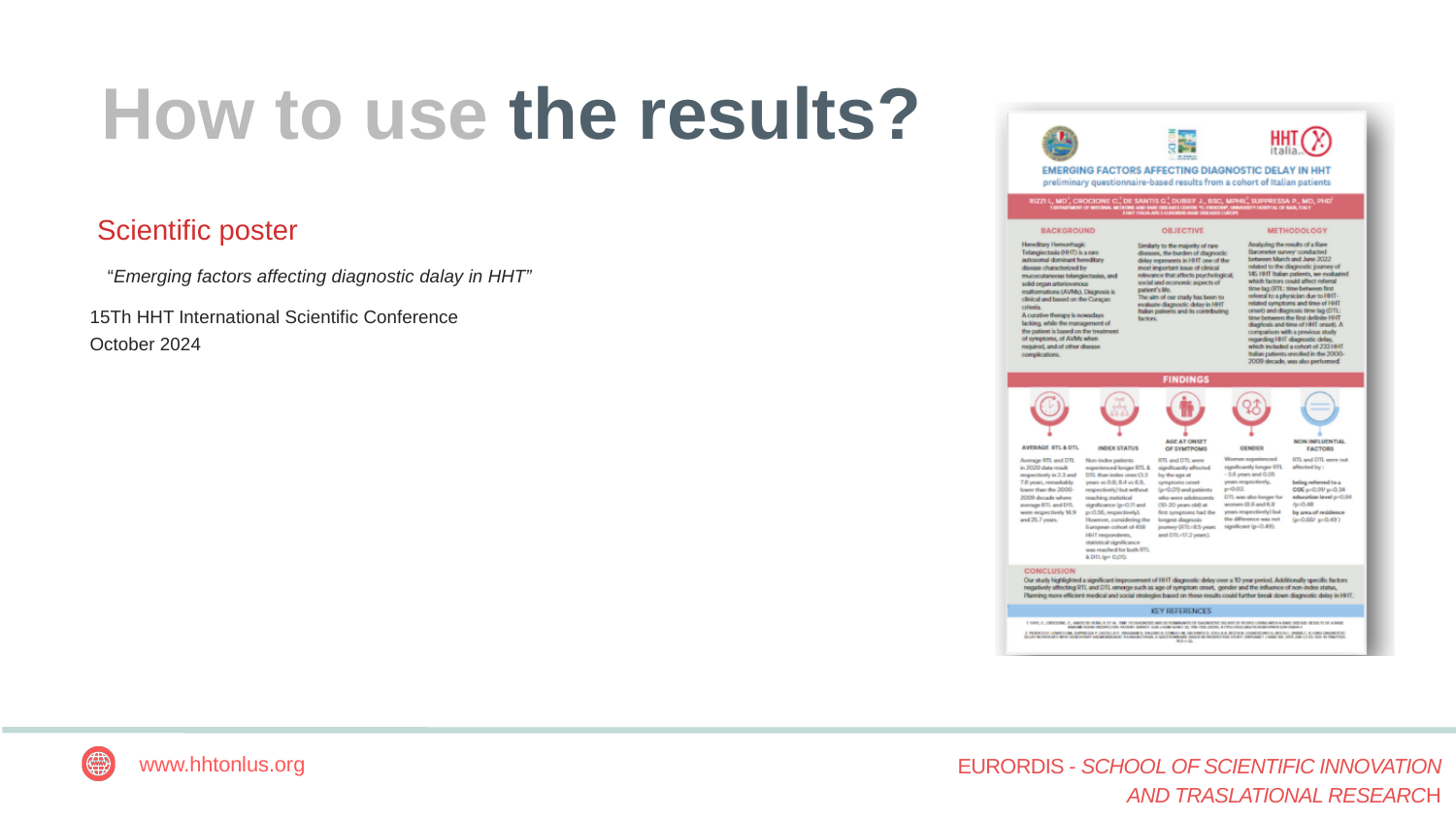

How to use the results?

Scientific poster
“Emerging factors affecting diagnostic dalay in HHT”
15Th HHT International Scientific Conference
October 2024

www.hhtonlus.org

EURORDIS - SCHOOL OF SCIENTIFIC INNOVATION AND TRASLATIONAL RESEARCH